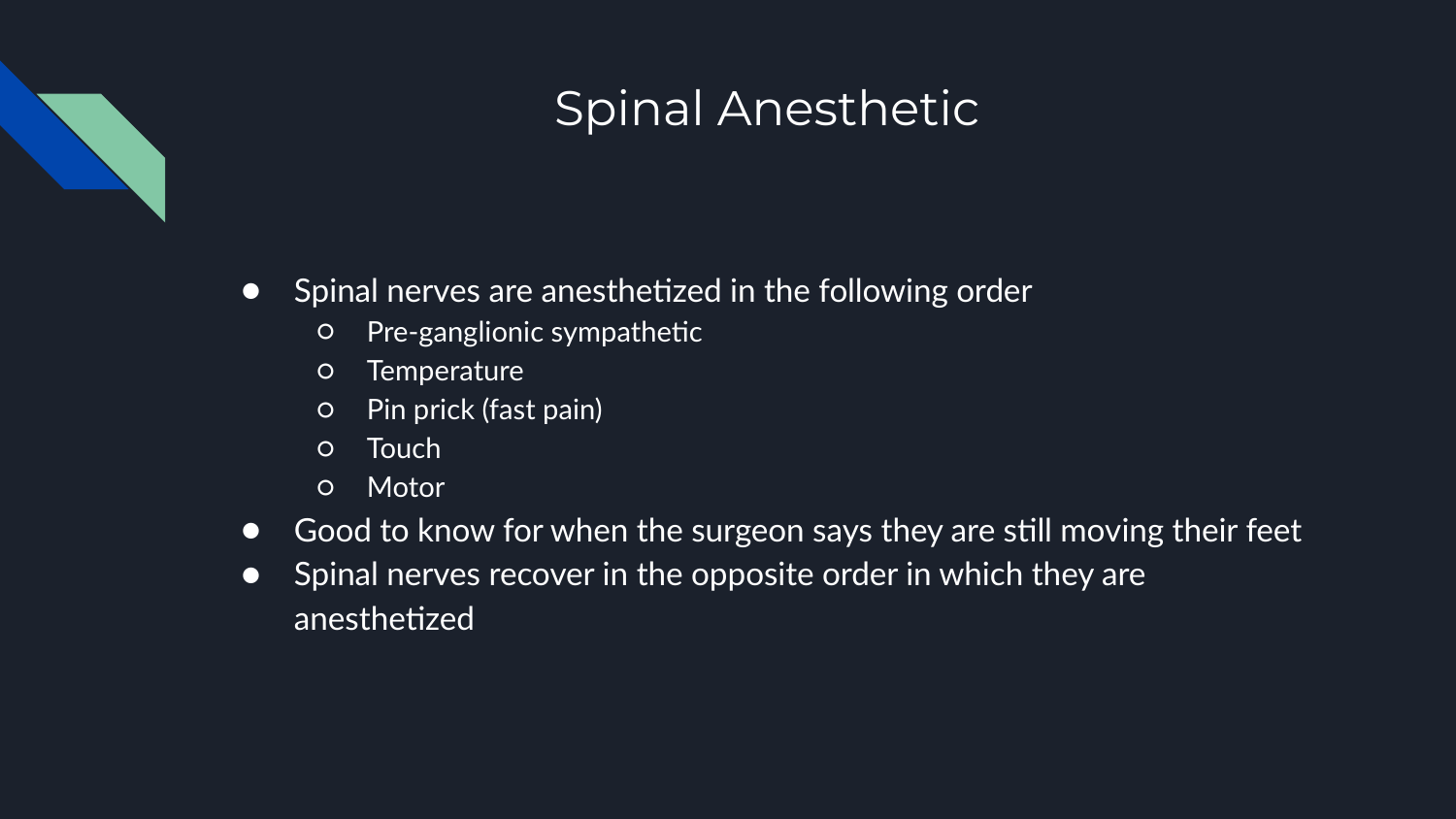

# Spinal Anesthetic
Spinal nerves are anesthetized in the following order
Pre-ganglionic sympathetic
Temperature
Pin prick (fast pain)
Touch
Motor
Good to know for when the surgeon says they are still moving their feet
Spinal nerves recover in the opposite order in which they are anesthetized